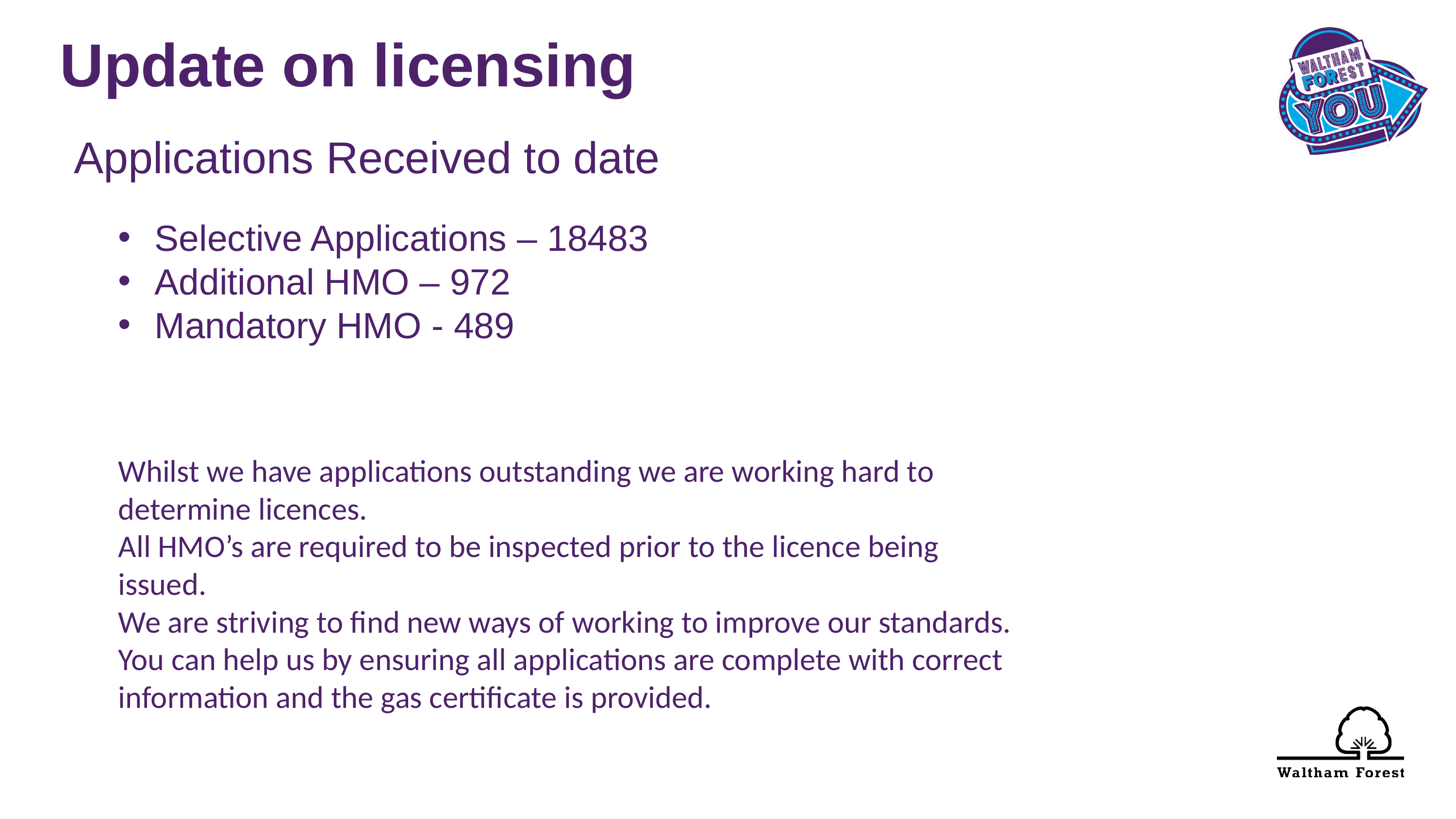

Update on licensing
Applications Received to date

Selective Applications – 18483
Additional HMO – 972
Mandatory HMO - 489

Whilst we have applications outstanding we are working hard to determine licences.
All HMO’s are required to be inspected prior to the licence being issued.
We are striving to find new ways of working to improve our standards.
You can help us by ensuring all applications are complete with correct information and the gas certificate is provided.